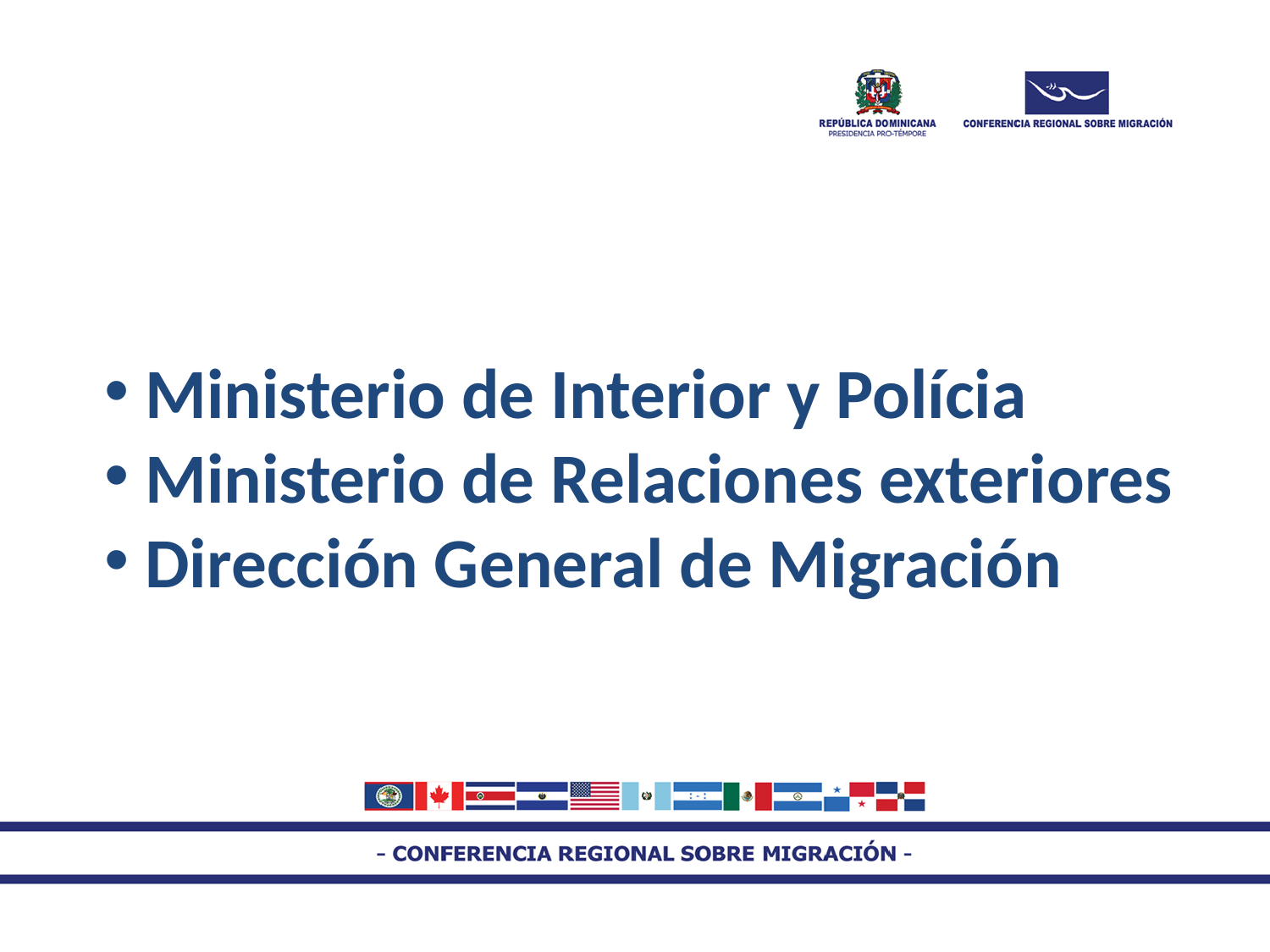

Ministerio de Interior y Polícia
 Ministerio de Relaciones exteriores
 Dirección General de Migración